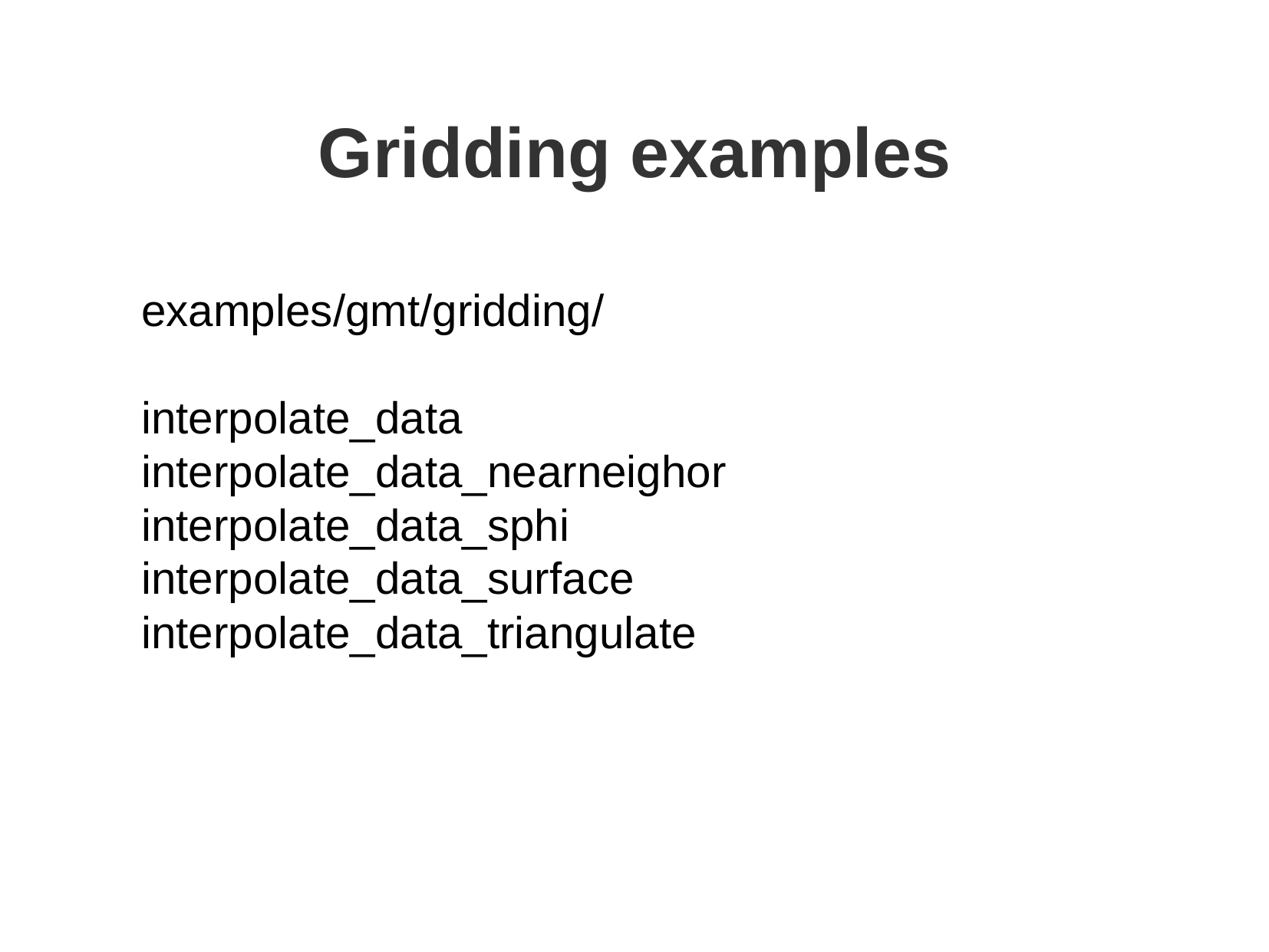

Gridding examples
examples/gmt/gridding/

interpolate_data
interpolate_data_nearneighor
interpolate_data_sphi
interpolate_data_surface
interpolate_data_triangulate